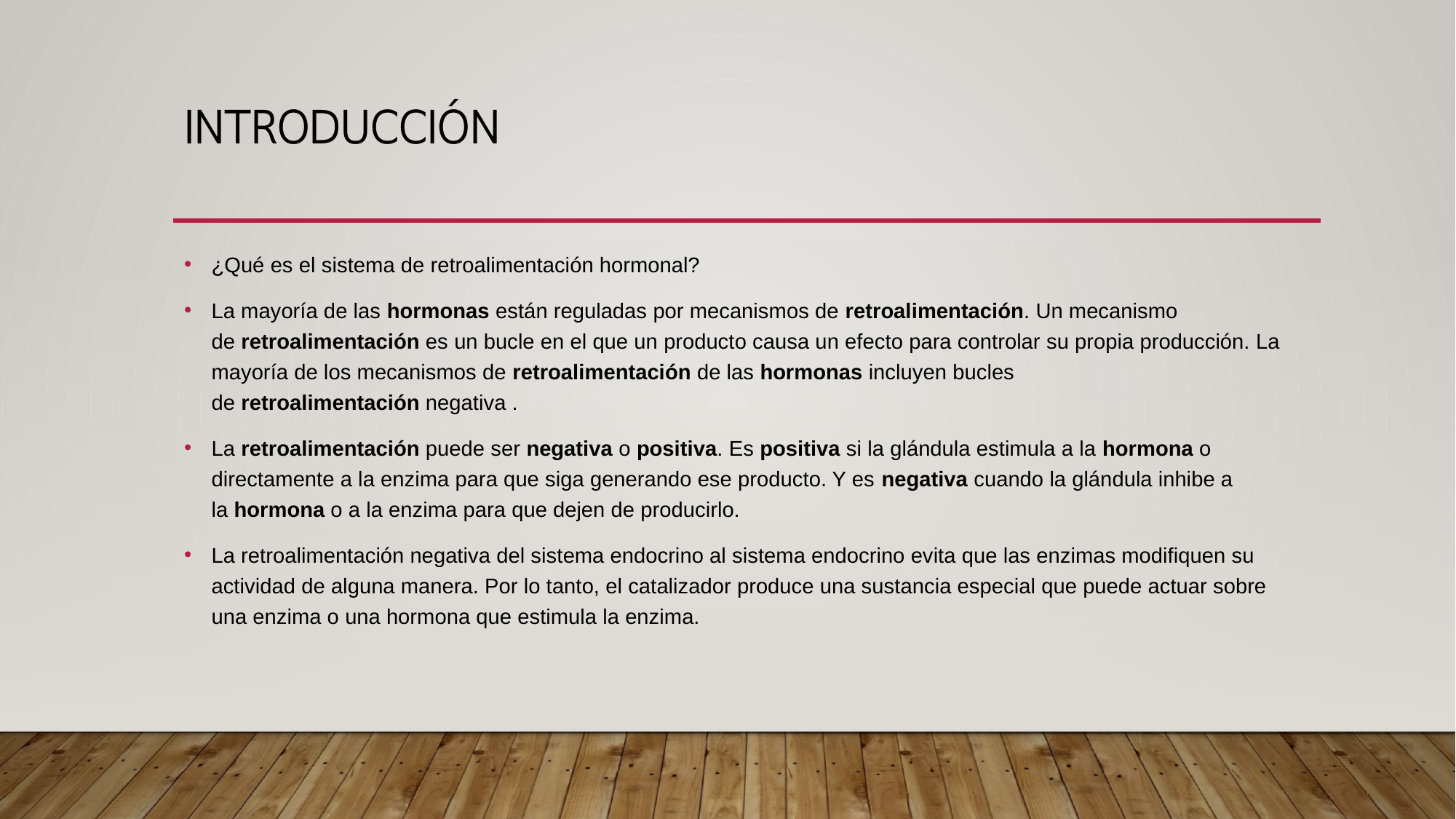

# Introducción
¿Qué es el sistema de retroalimentación hormonal?
La mayoría de las hormonas están reguladas por mecanismos de retroalimentación. Un mecanismo de retroalimentación es un bucle en el que un producto causa un efecto para controlar su propia producción. La mayoría de los mecanismos de retroalimentación de las hormonas incluyen bucles de retroalimentación negativa .
La retroalimentación puede ser negativa o positiva. Es positiva si la glándula estimula a la hormona o directamente a la enzima para que siga generando ese producto. Y es negativa cuando la glándula inhibe a la hormona o a la enzima para que dejen de producirlo.
La retroalimentación negativa del sistema endocrino al sistema endocrino evita que las enzimas modifiquen su actividad de alguna manera. Por lo tanto, el catalizador produce una sustancia especial que puede actuar sobre una enzima o una hormona que estimula la enzima.